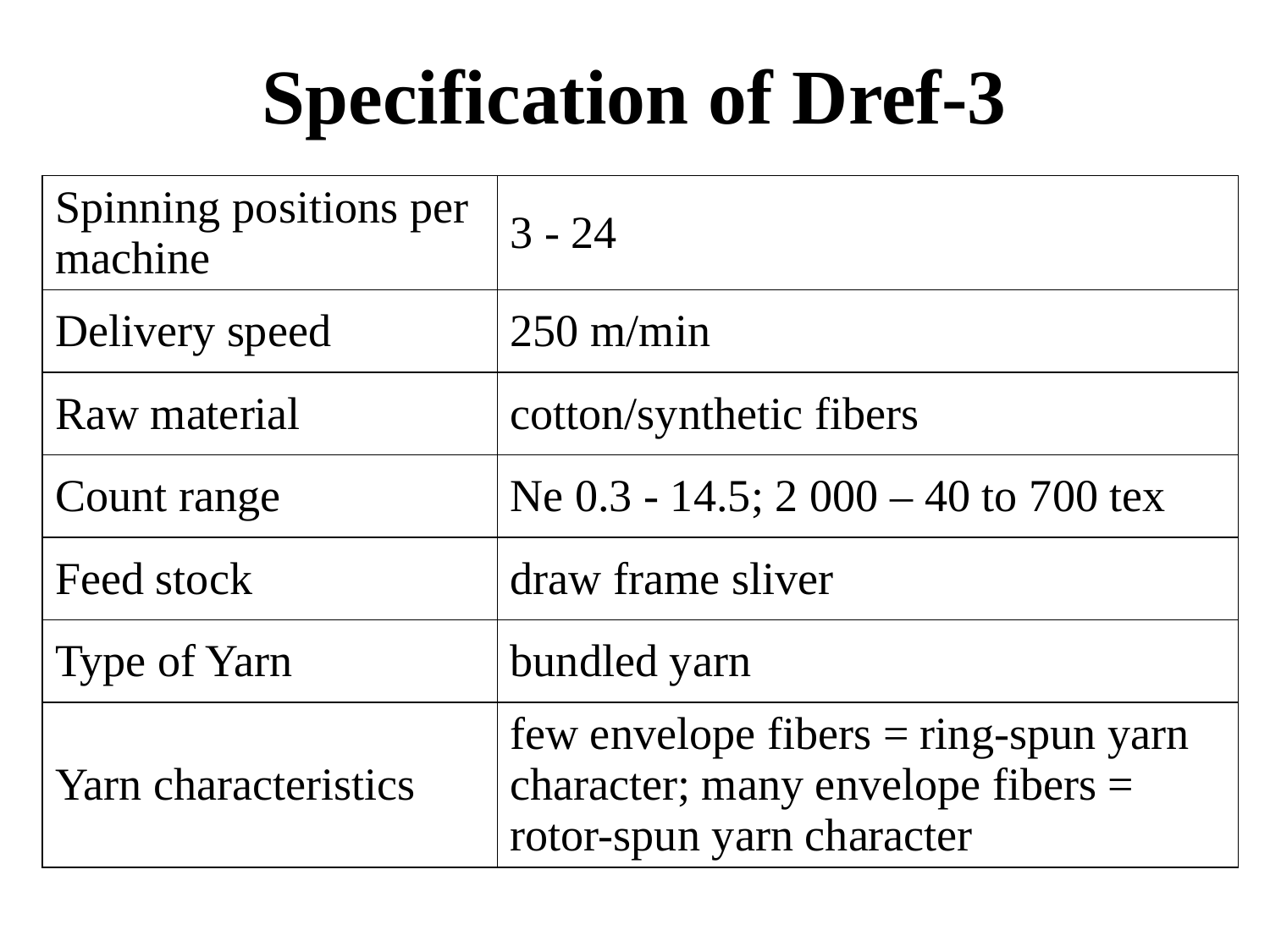

# Specification of Dref-3
| Spinning positions per machine | 3 - 24 |
| --- | --- |
| Delivery speed | 250 m/min |
| Raw material | cotton/synthetic fibers |
| Count range | Ne 0.3 - 14.5; 2 000 – 40 to 700 tex |
| Feed stock | draw frame sliver |
| Type of Yarn | bundled yarn |
| Yarn characteristics | few envelope fibers = ring-spun yarn character; many envelope fibers = rotor-spun yarn character |